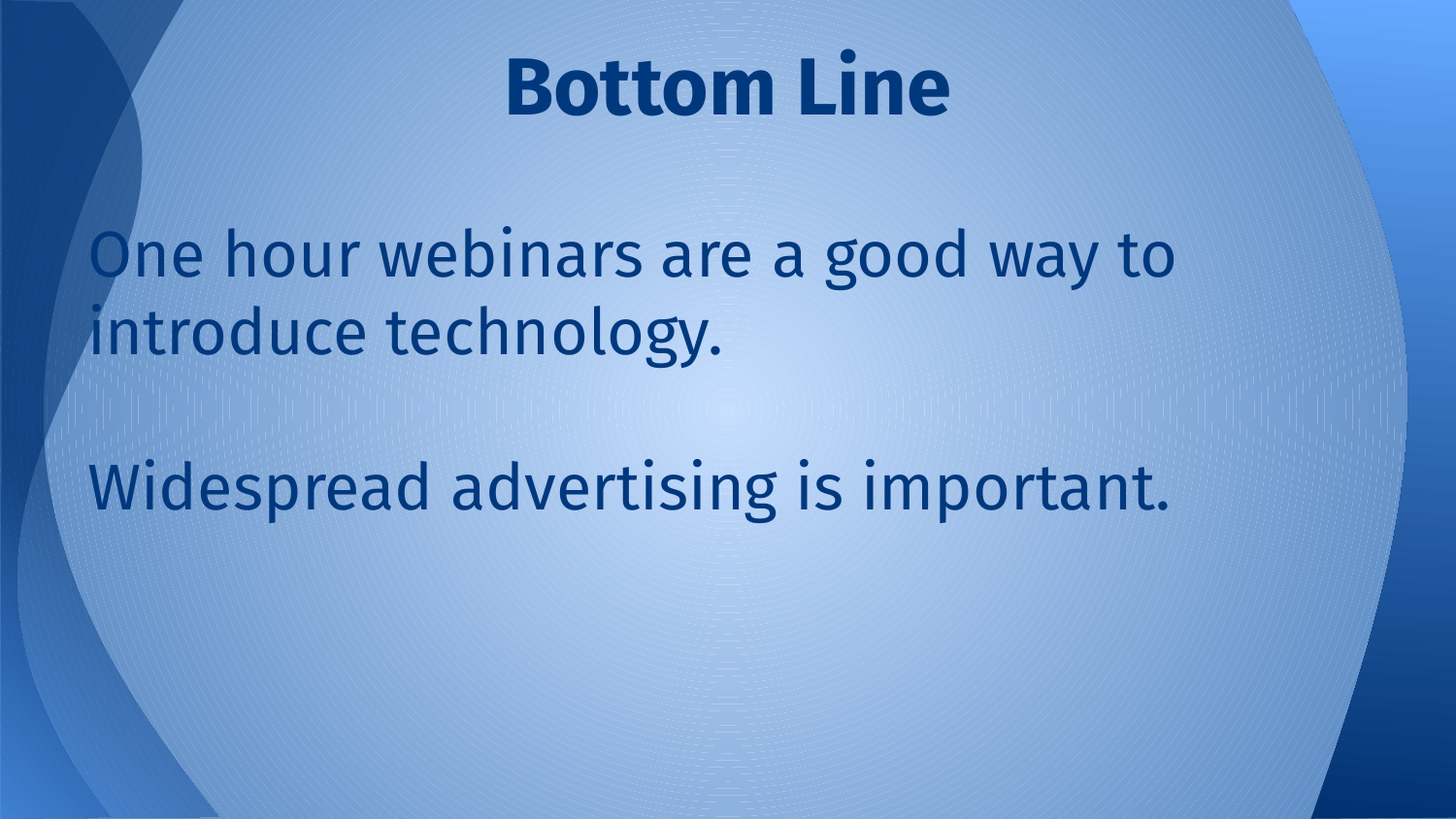

# Bottom Line
One hour webinars are a good way to introduce technology.

Widespread advertising is important.